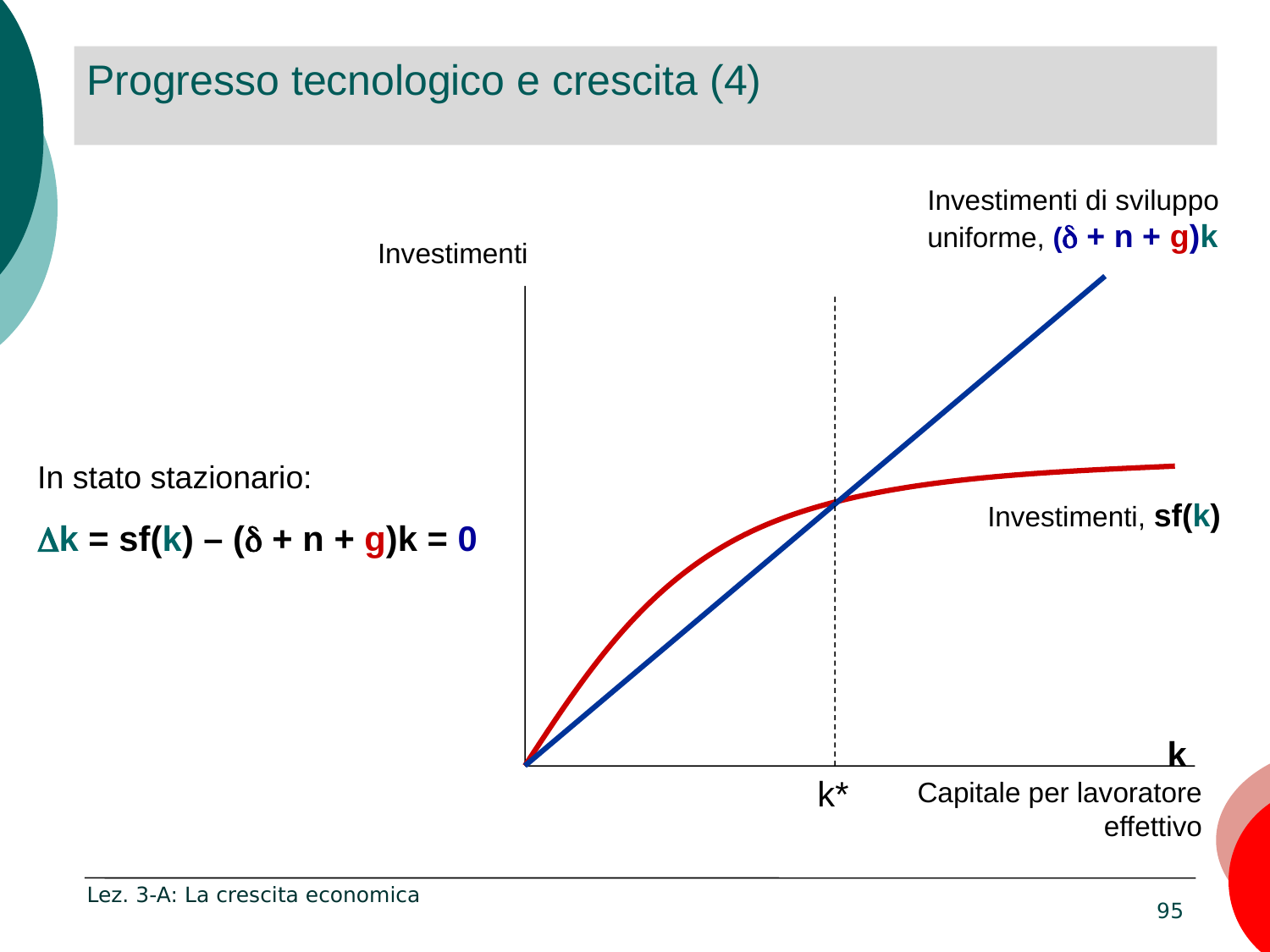

# Progresso tecnologico e crescita (4)
Investimenti di sviluppo uniforme, (δ + n + g)k
Investimenti

In stato stazionario:
Δk = sf(k) – (δ + n + g)k = 0

Investimenti, sf(k)
k
Capitale per lavoratore effettivo
k*

Lez. 3-A: La crescita economica